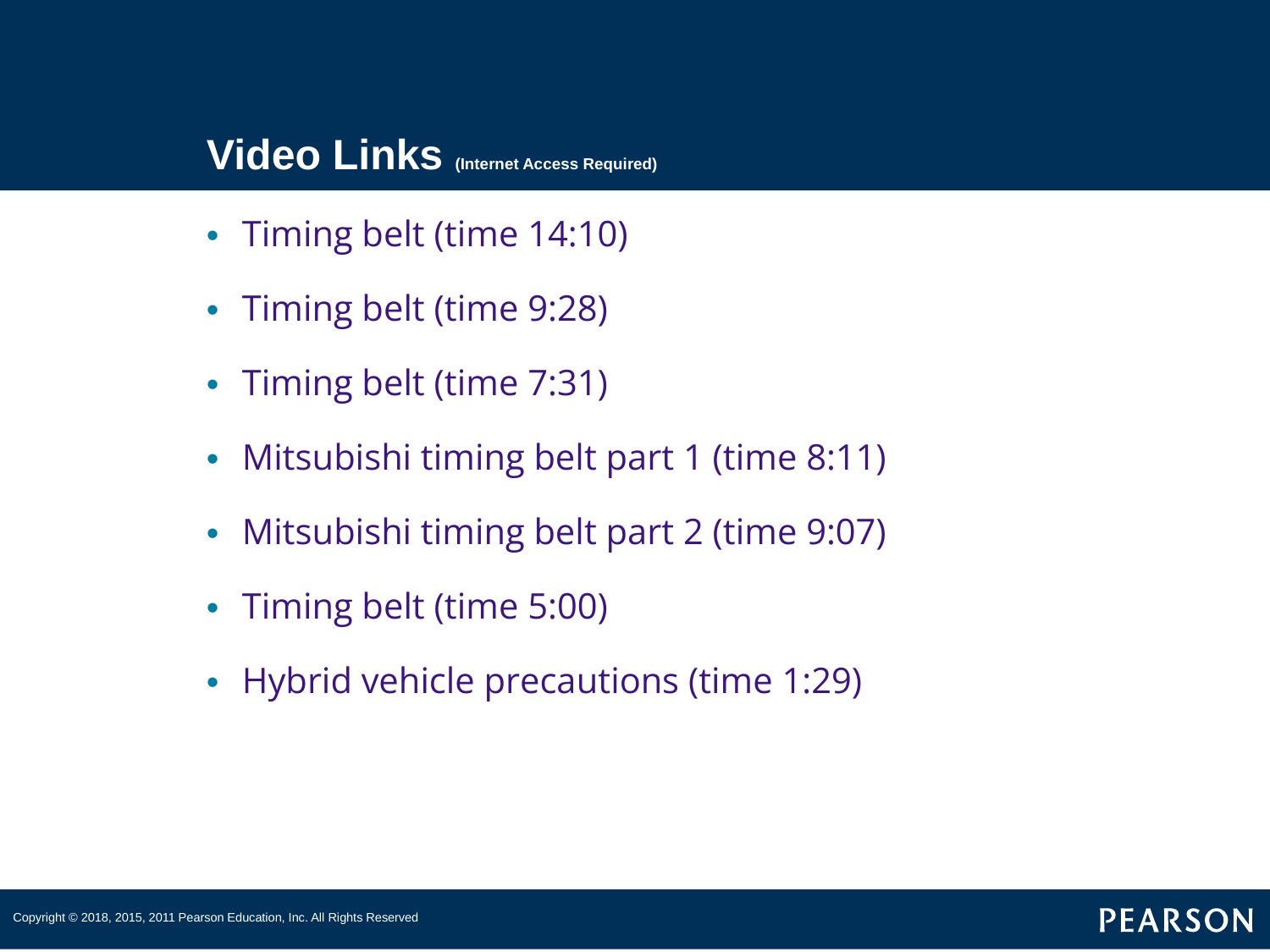

# Video Links (Internet Access Required)
Timing belt (time 14:10)
Timing belt (time 9:28)
Timing belt (time 7:31)
Mitsubishi timing belt part 1 (time 8:11)
Mitsubishi timing belt part 2 (time 9:07)
Timing belt (time 5:00)
Hybrid vehicle precautions (time 1:29)